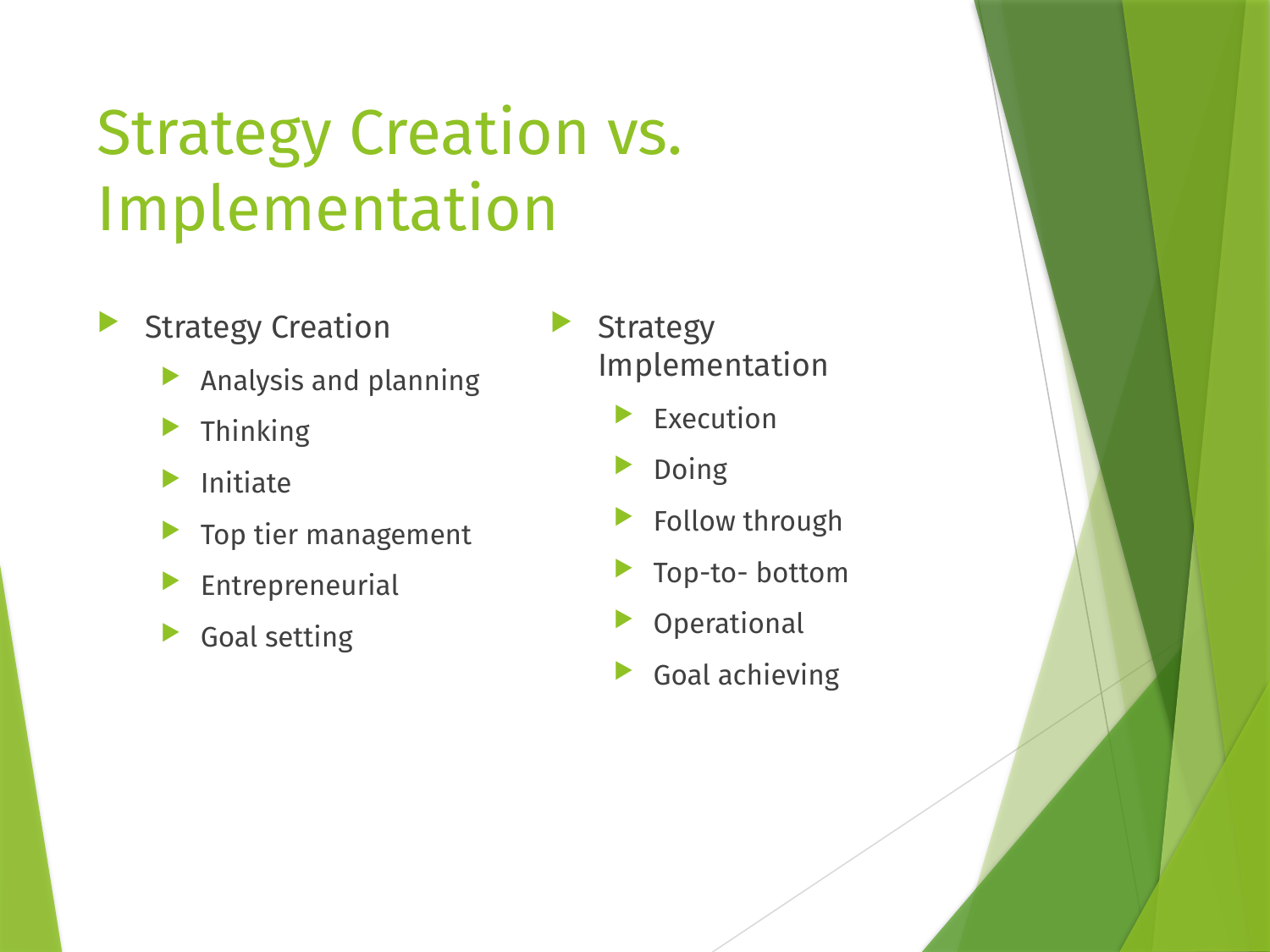

# Strategy Creation vs. Implementation
Strategy Creation
Analysis and planning
Thinking
Initiate
Top tier management
Entrepreneurial
Goal setting
Strategy Implementation
Execution
Doing
Follow through
Top-to- bottom
Operational
Goal achieving